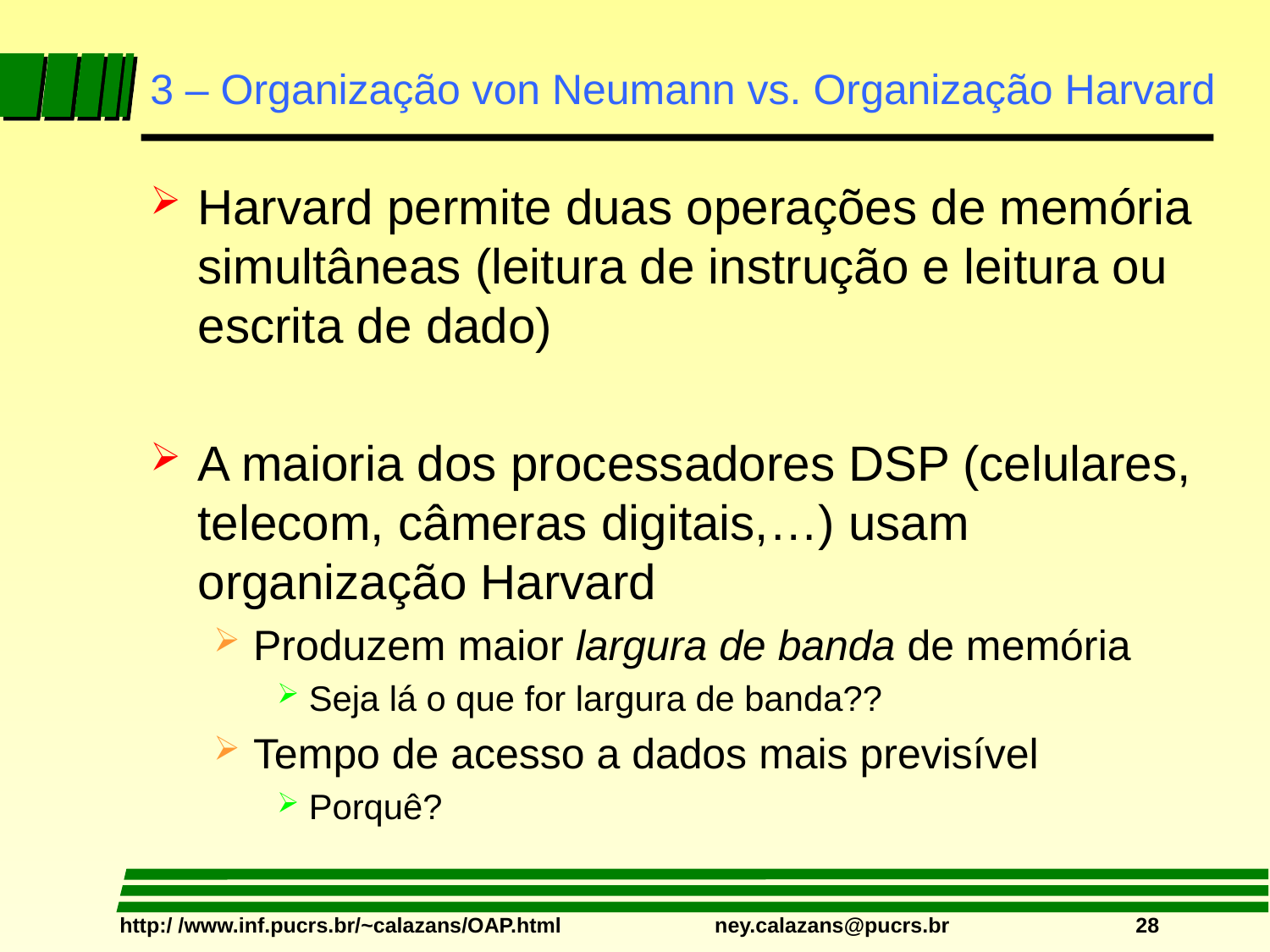

# 3 – Organização von Neumann vs. Organização Harvard
Harvard permite duas operações de memória simultâneas (leitura de instrução e leitura ou escrita de dado)

A maioria dos processadores DSP (celulares, telecom, câmeras digitais,…) usam organização Harvard
Produzem maior largura de banda de memória
Seja lá o que for largura de banda??
Tempo de acesso a dados mais previsível
Porquê?